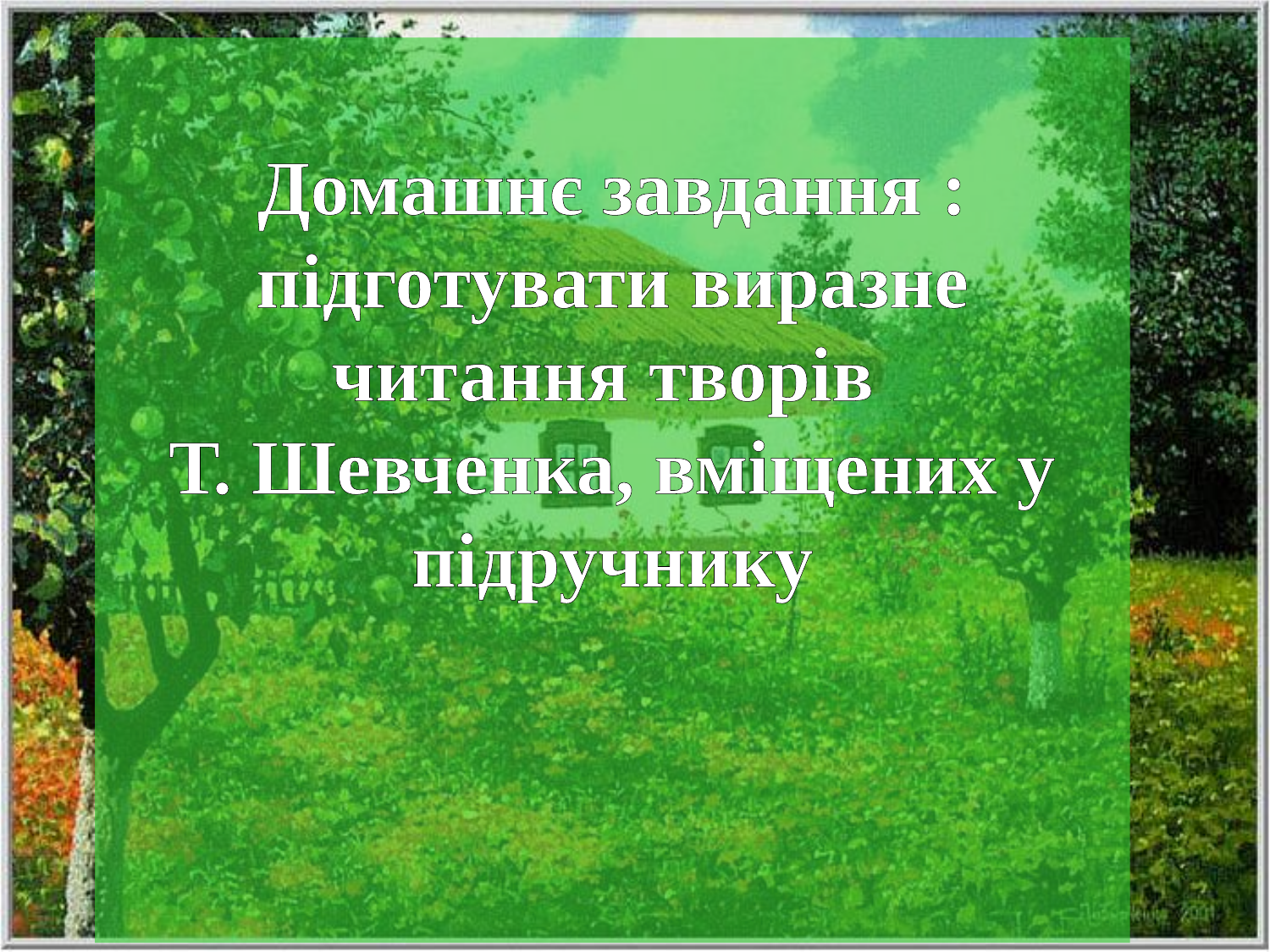

Домашнє завдання :
підготувати виразне читання творів
Т. Шевченка, вміщених у підручнику